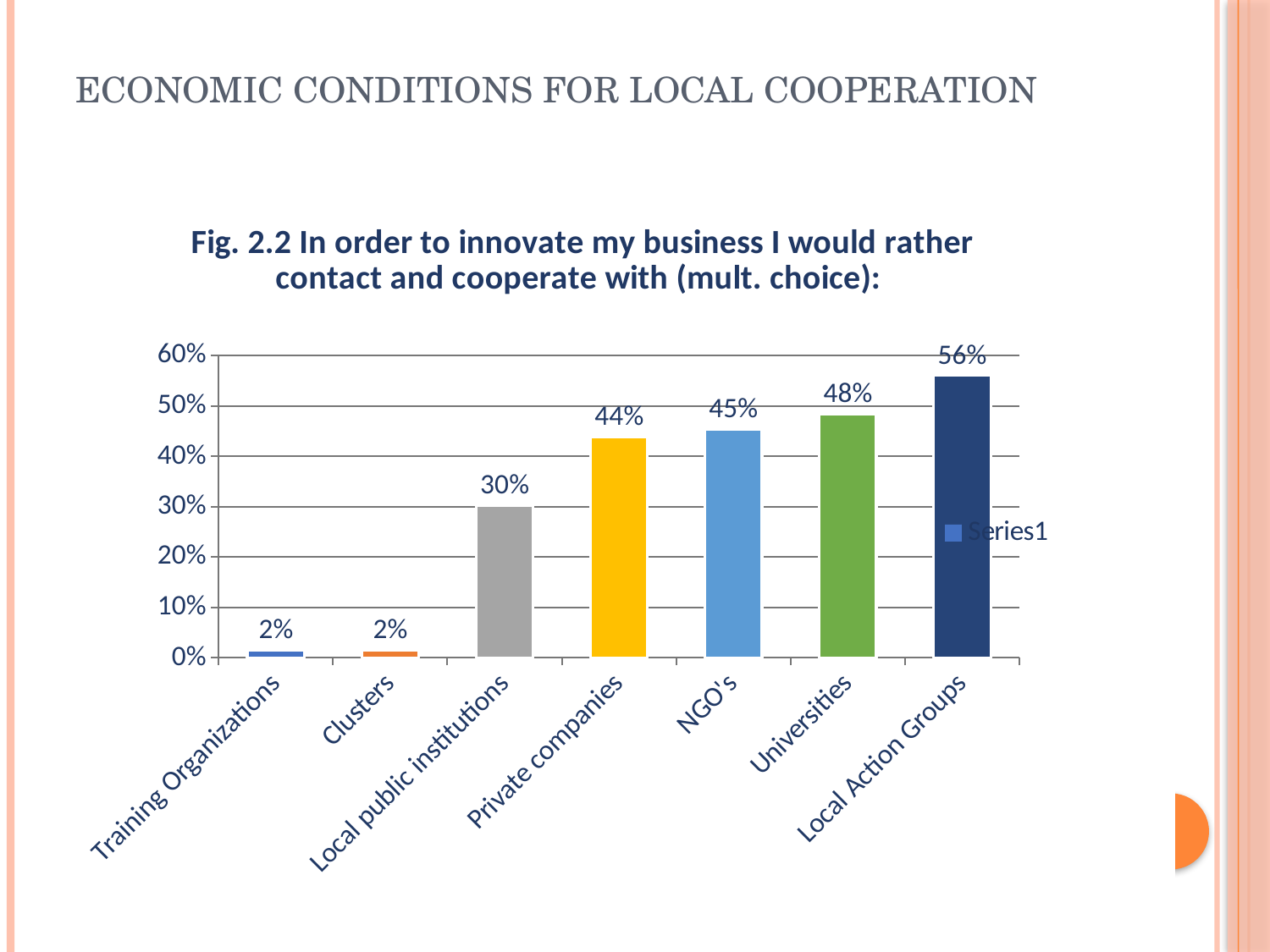

# ECONOMIC CONDITIONS FOR LOCAL COOPERATION

### Chart: Fig. 2.2 In order to innovate my business I would rather contact and cooperate with (mult. choice):

| Category |  |
|---|---|
| Training Organizations | 0.015151515151515152 |
| Clusters | 0.015151515151515152 |
| Local public institutions | 0.30303030303030304 |
| Private companies | 0.4393939393939394 |
| NGO's | 0.45454545454545453 |
| Universities | 0.48484848484848486 |
| Local Action Groups | 0.5606060606060606 |